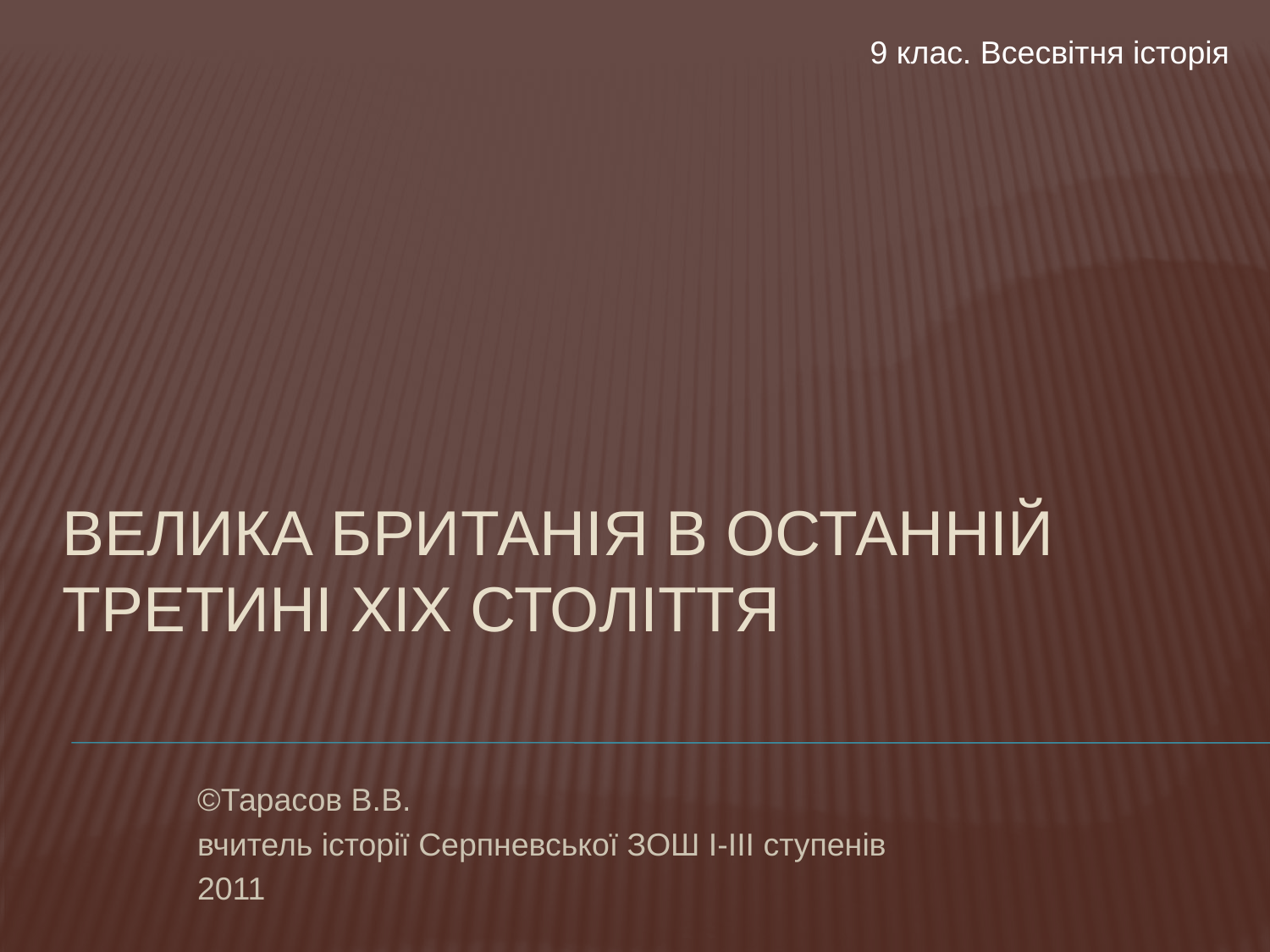

9 клас. Всесвітня історія
# Велика Британія в останній третині ХІХ століття
©Тарасов В.В.
вчитель історії Серпневської ЗОШ І-ІІІ ступенів
2011